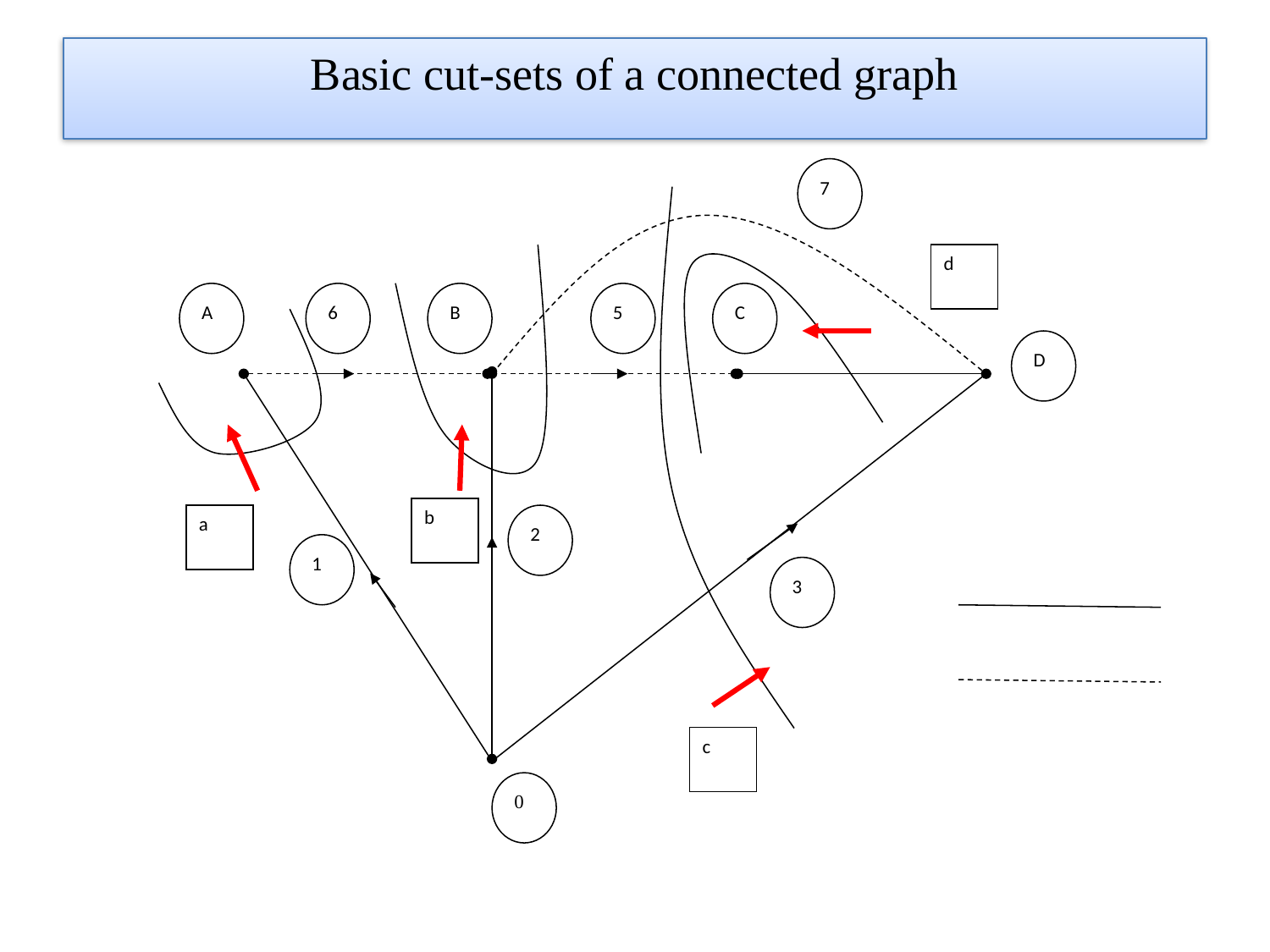

Basic cut-sets of a connected graph
7

d
A
6
B
5
C

D
b
a
2
1
3
c
0